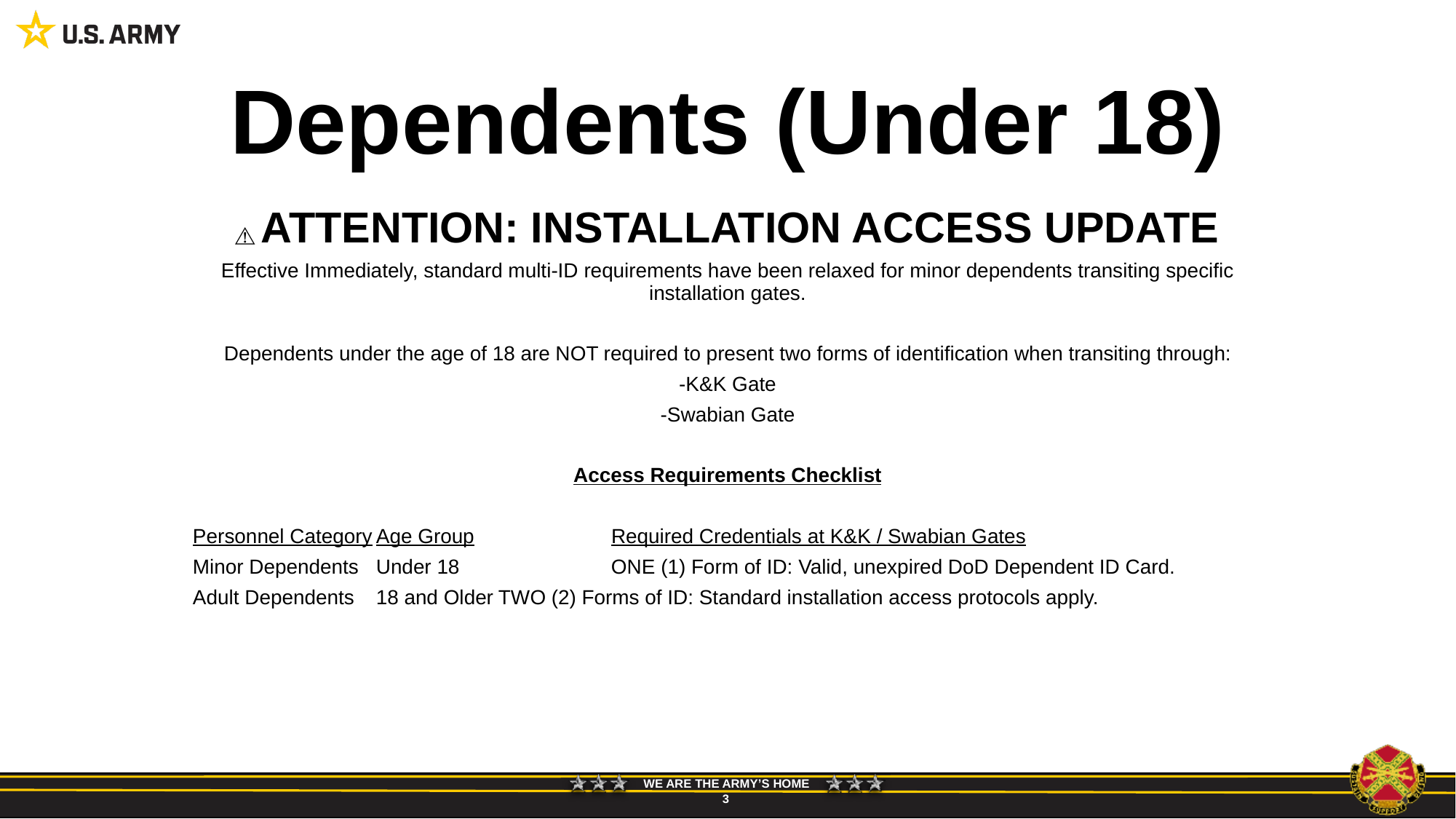

# Dependents (Under 18)
⚠️ ATTENTION: INSTALLATION ACCESS UPDATE
Effective Immediately, standard multi-ID requirements have been relaxed for minor dependents transiting specific installation gates.

Dependents under the age of 18 are NOT required to present two forms of identification when transiting through:
-K&K Gate
-Swabian Gate

Access Requirements Checklist

Personnel Category	Age Group	                    Required Credentials at K&K / Swabian Gates
Minor Dependents	Under 18	                    ONE (1) Form of ID: Valid, unexpired DoD Dependent ID Card.
Adult Dependents	18 and Older	TWO (2) Forms of ID: Standard installation access protocols apply.